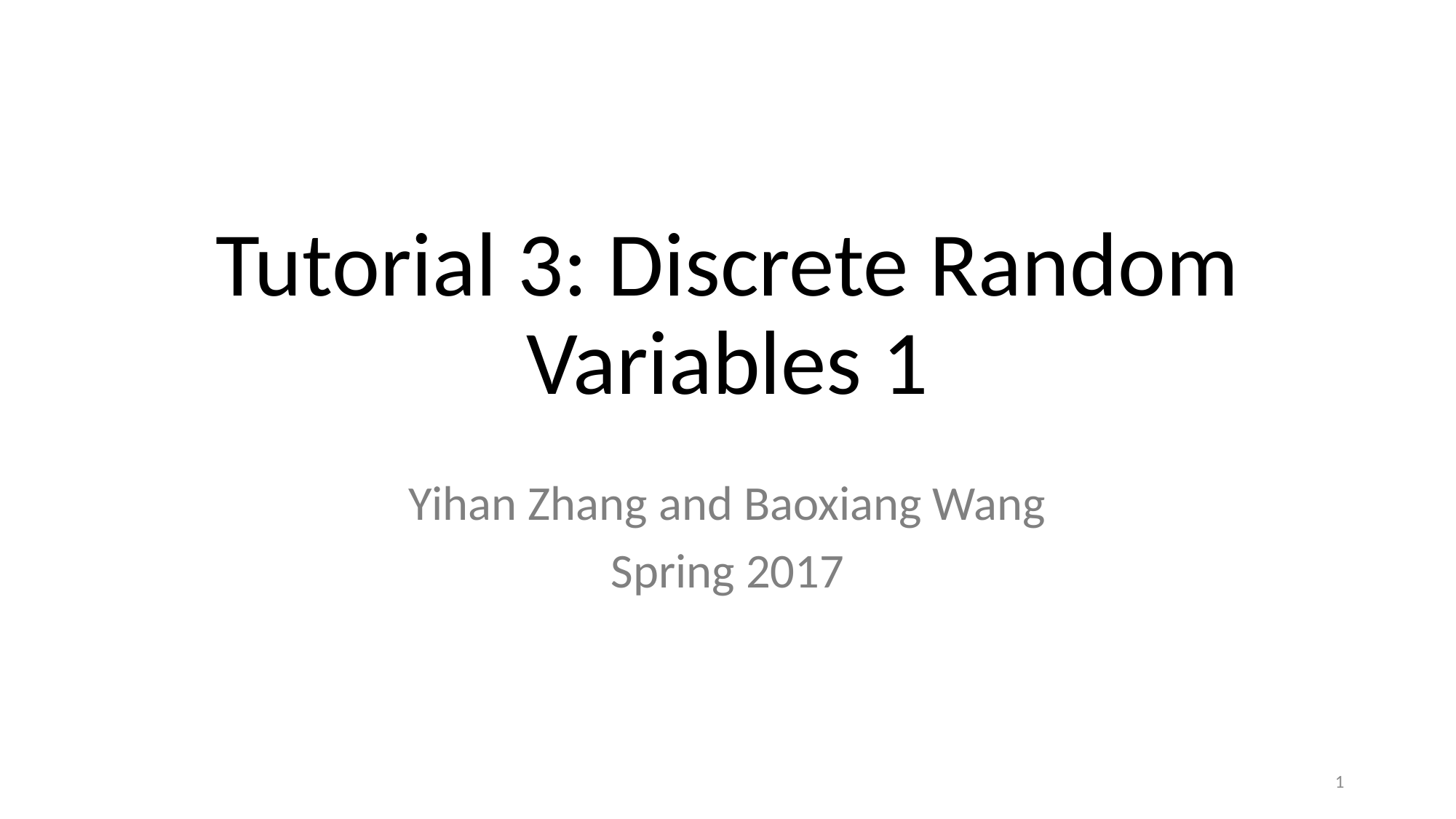

# Tutorial 3: Discrete Random Variables 1
Yihan Zhang and Baoxiang Wang
Spring 2017
1